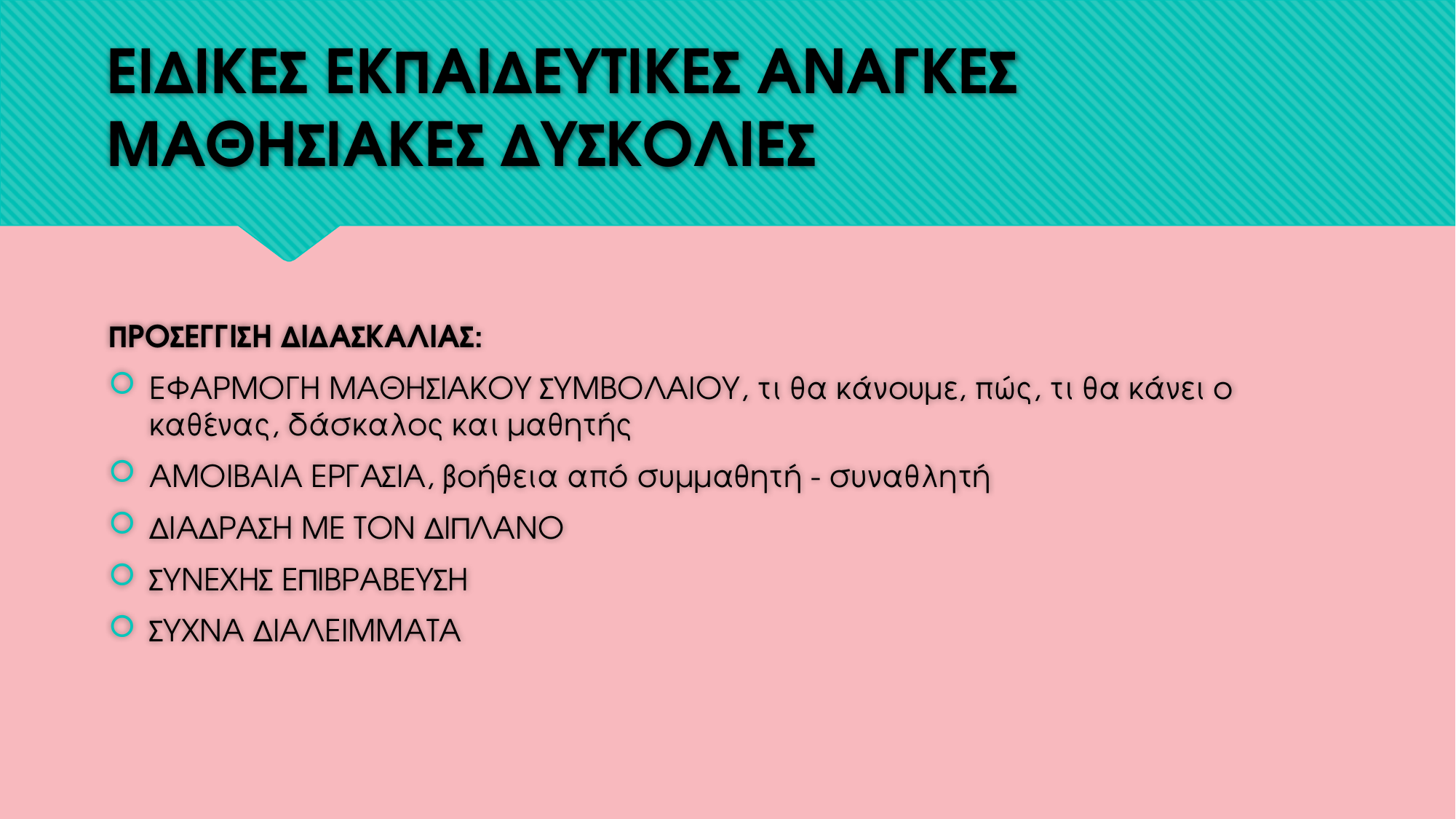

# ΕΙΔΙΚΕΣ ΕΚΠΑΙΔΕΥΤΙΚΕΣ ΑΝΑΓΚΕΣ ΜΑΘΗΣΙΑΚΕΣ ΔΥΣΚΟΛΙΕΣ
ΠΡΟΣΕΓΓΙΣΗ ΔΙΔΑΣΚΑΛΙΑΣ:
ΕΦΑΡΜΟΓΗ ΜΑΘΗΣΙΑΚΟΥ ΣΥΜΒΟΛΑΙΟΥ, τι θα κάνουμε, πώς, τι θα κάνει ο καθένας, δάσκαλος και μαθητής
ΑΜΟΙΒΑΙΑ ΕΡΓΑΣΙΑ, βοήθεια από συμμαθητή - συναθλητή
ΔΙΑΔΡΑΣΗ ΜΕ ΤΟΝ ΔΙΠΛΑΝΟ
ΣΥΝΕΧΗΣ ΕΠΙΒΡΑΒΕΥΣΗ
ΣΥΧΝΑ ΔΙΑΛΕΙΜΜΑΤΑ